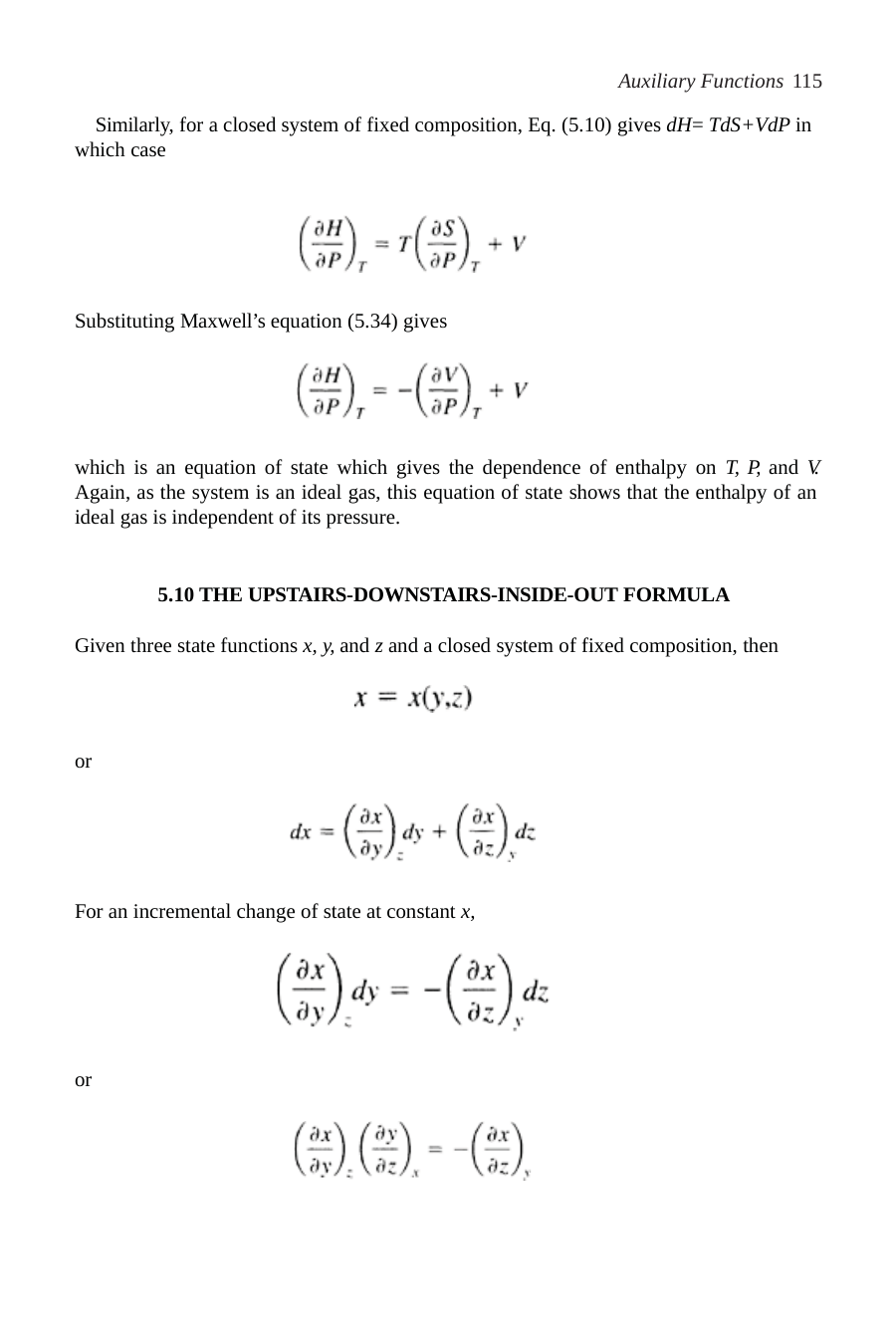

Auxiliary Functions 115
Similarly, for a closed system of fixed composition, Eq. (5.10) gives dH= TdS+VdP in  which case

Substituting Maxwell’s equation (5.34) gives

which is an equation of state which gives the dependence of enthalpy on T, P, and V.  Again, as the system is an ideal gas, this equation of state shows that the enthalpy of an  ideal gas is independent of its pressure.

5.10 THE UPSTAIRS-DOWNSTAIRS-INSIDE-OUT FORMULA

Given three state functions x, y, and z and a closed system of fixed composition, then

or

For an incremental change of state at constant x,

or